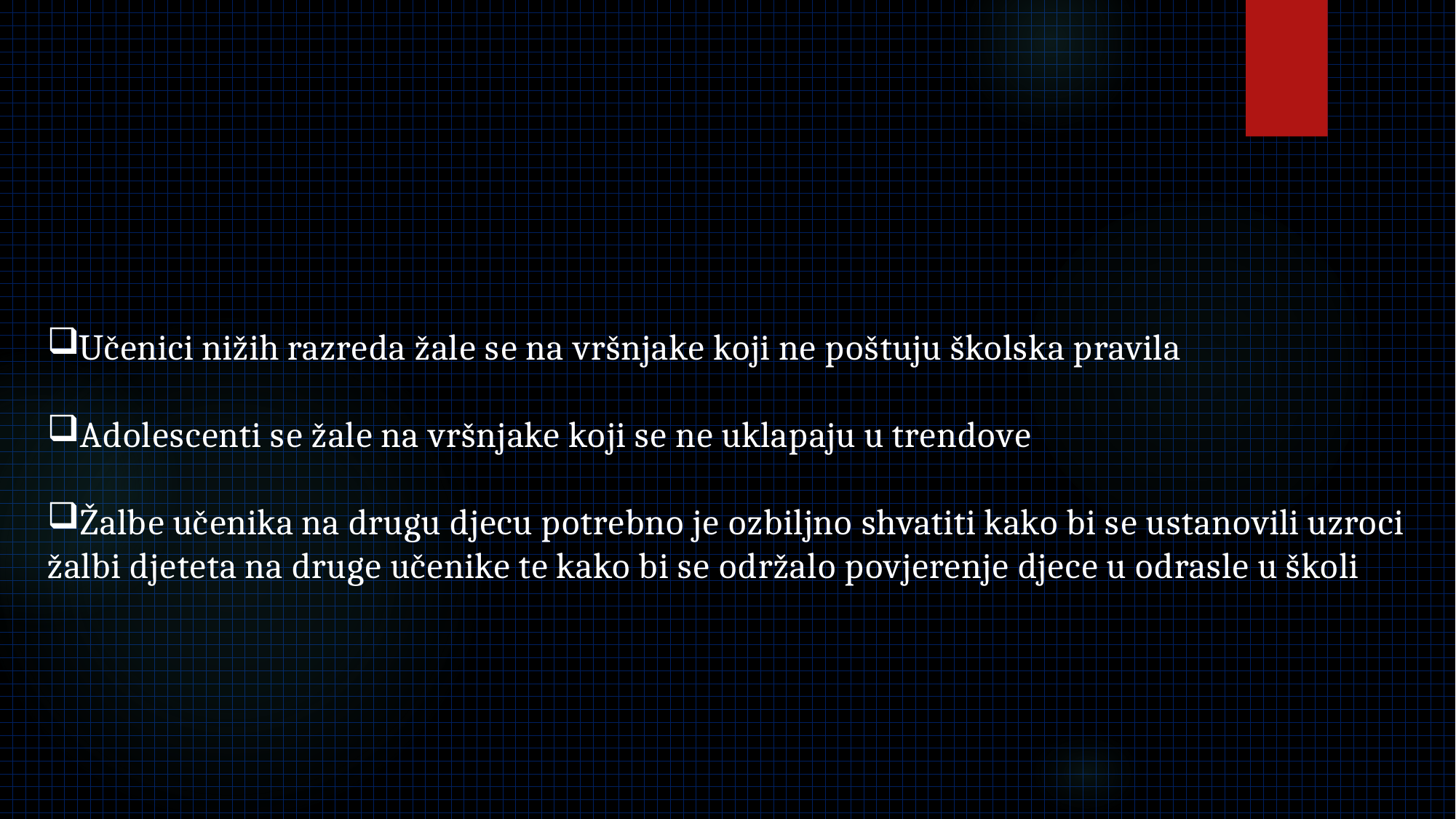

Učenici nižih razreda žale se na vršnjake koji ne poštuju školska pravila

Adolescenti se žale na vršnjake koji se ne uklapaju u trendove

Žalbe učenika na drugu djecu potrebno je ozbiljno shvatiti kako bi se ustanovili uzroci žalbi djeteta na druge učenike te kako bi se održalo povjerenje djece u odrasle u školi